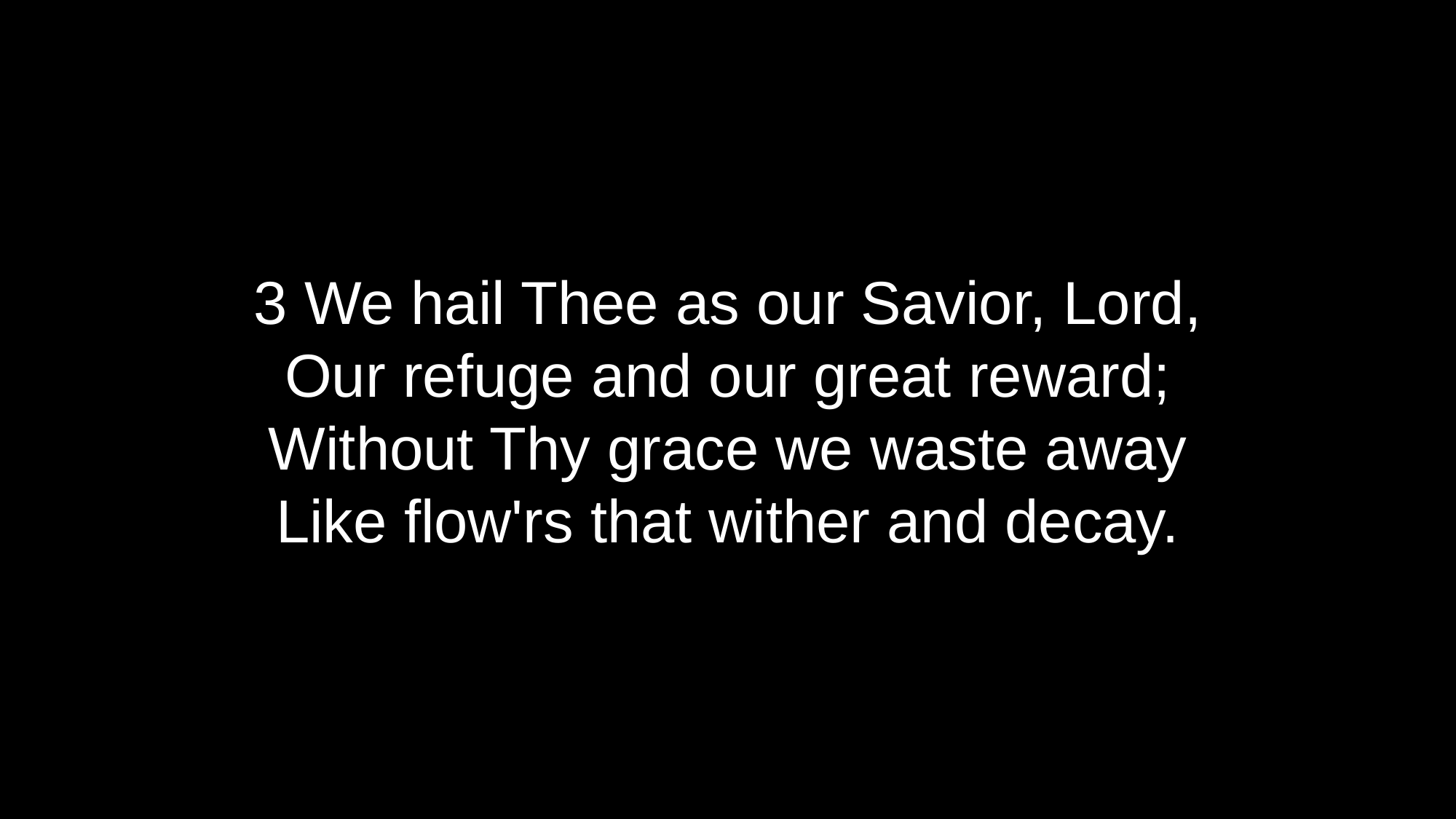

3 We hail Thee as our Savior, Lord,
Our refuge and our great reward;
Without Thy grace we waste away
Like flow'rs that wither and decay.